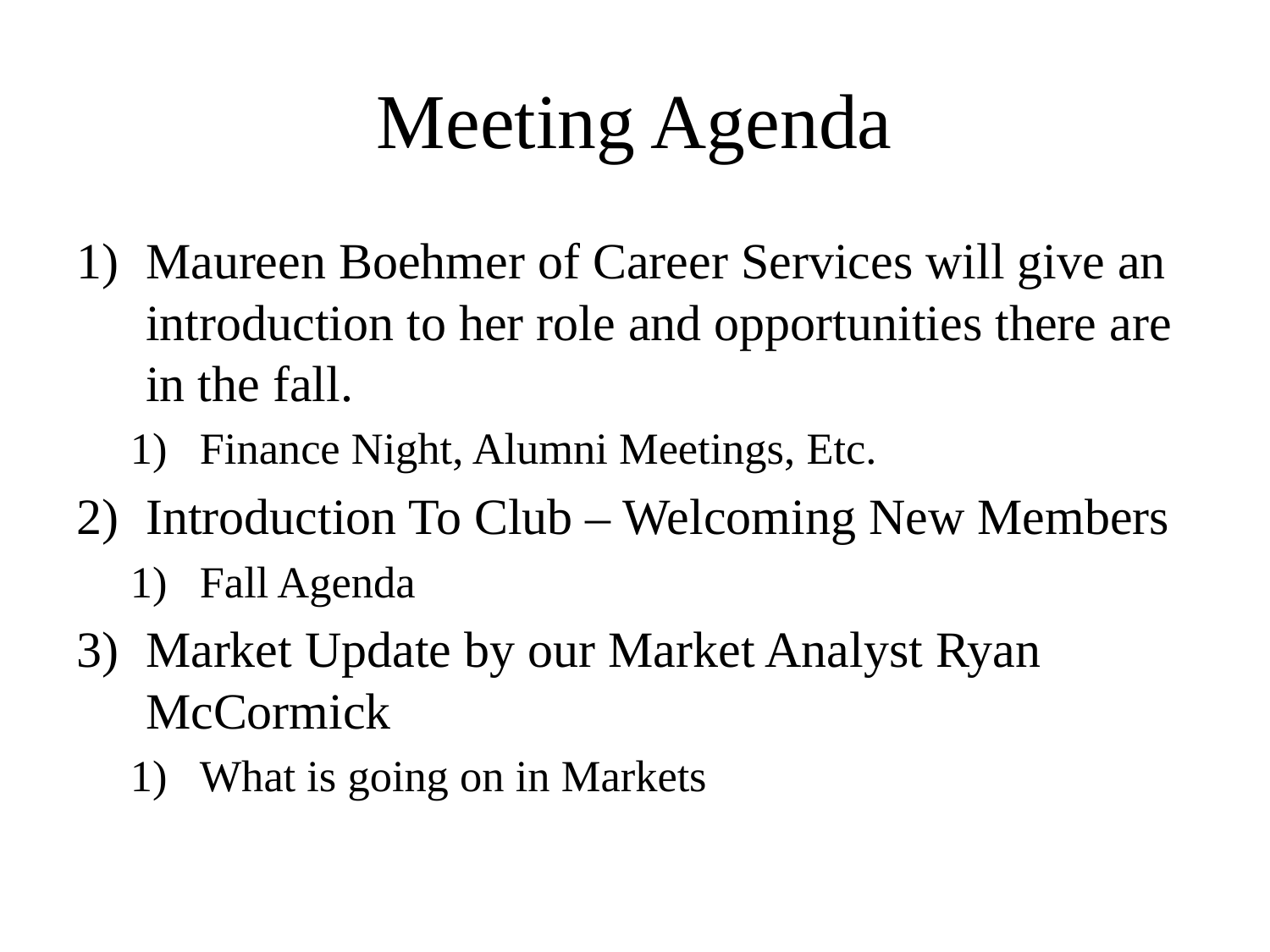

# Meeting Agenda
Maureen Boehmer of Career Services will give an introduction to her role and opportunities there are in the fall.
Finance Night, Alumni Meetings, Etc.
Introduction To Club – Welcoming New Members
Fall Agenda
Market Update by our Market Analyst Ryan McCormick
What is going on in Markets